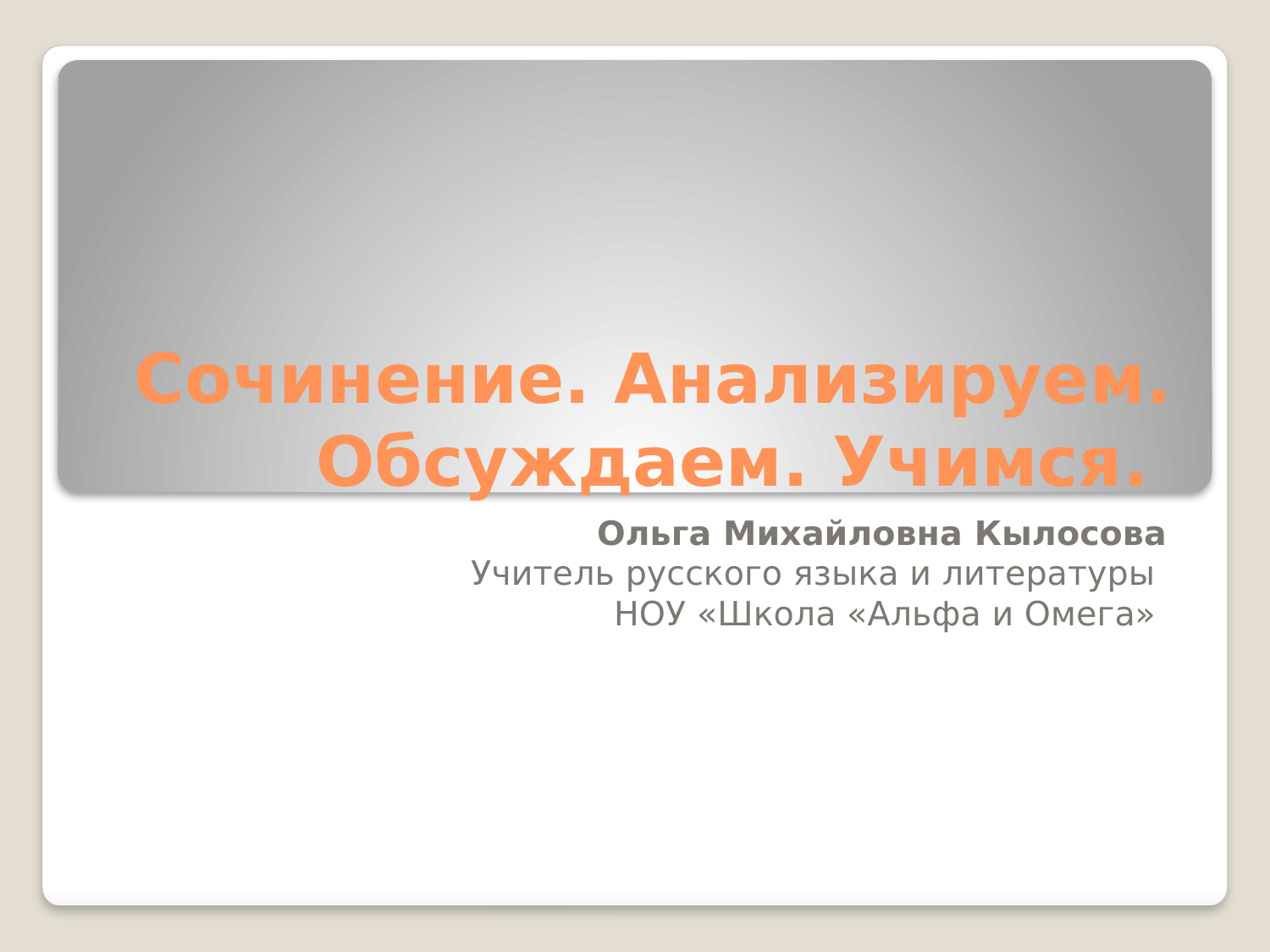

# Сочинение. Анализируем. Обсуждаем. Учимся.
Ольга Михайловна Кылосова
Учитель русского языка и литературы
НОУ «Школа «Альфа и Омега»